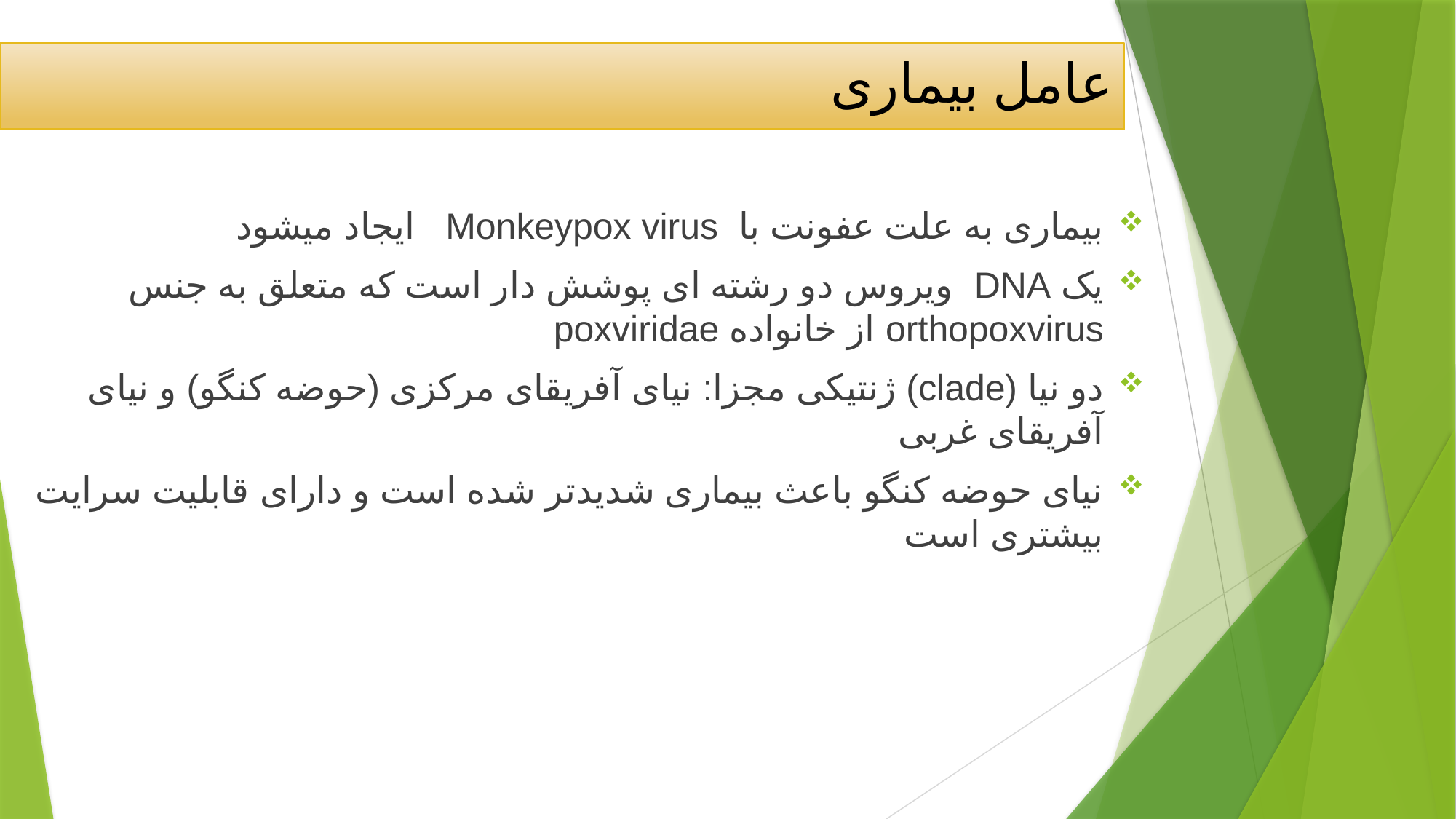

# عامل بیماری
بیماری به علت عفونت با  Monkeypox virus   ایجاد میشود
یک DNA  ویروس دو رشته ای پوشش دار است که متعلق به جنس  orthopoxvirus از خانواده poxviridae
دو نیا (clade) ژنتیکی مجزا: نیای آفریقای مرکزی (حوضه کنگو) و نیای آفریقای غربی
نیای حوضه کنگو باعث بیماری شدیدتر شده است و دارای قابلیت سرایت بیشتری است